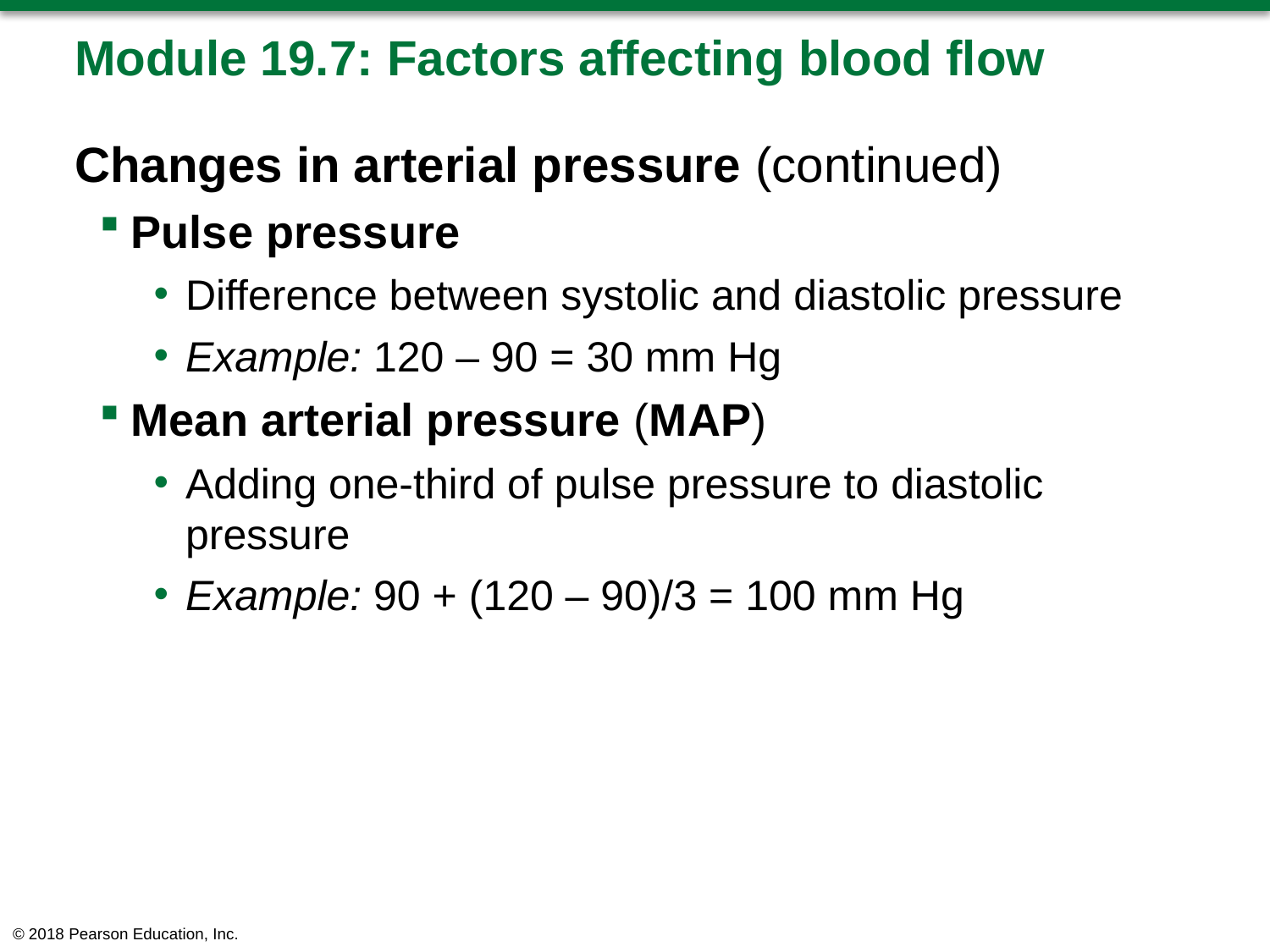

# Module 19.7: Factors affecting blood flow
Changes in arterial pressure (continued)
Pulse pressure
Difference between systolic and diastolic pressure
Example: 120 – 90 = 30 mm Hg
Mean arterial pressure (MAP)
Adding one-third of pulse pressure to diastolic pressure
Example: 90 + (120 – 90)/3 = 100 mm Hg
© 2018 Pearson Education, Inc.